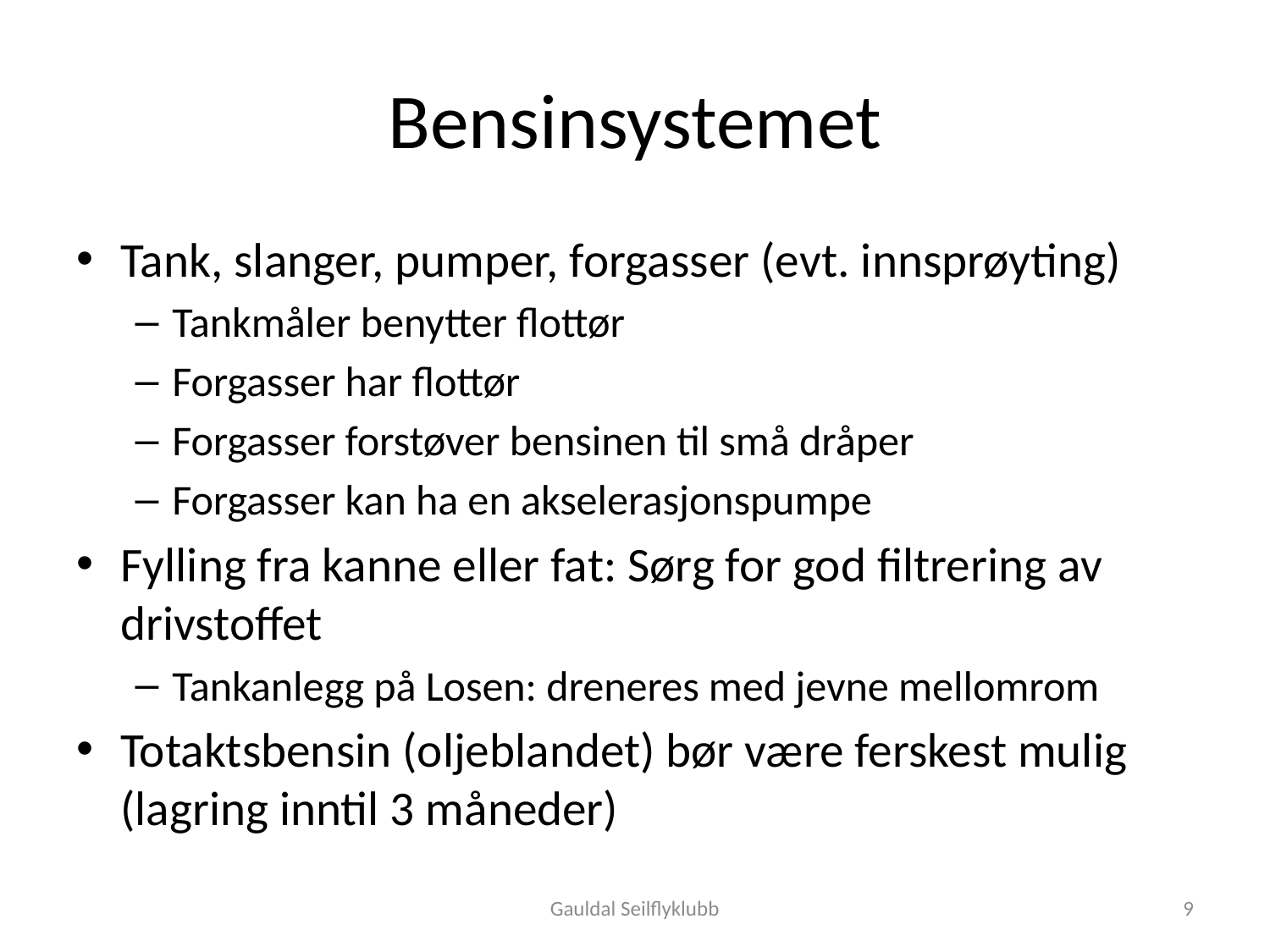

# Bensinsystemet
Tank, slanger, pumper, forgasser (evt. innsprøyting)
Tankmåler benytter flottør
Forgasser har flottør
Forgasser forstøver bensinen til små dråper
Forgasser kan ha en akselerasjonspumpe
Fylling fra kanne eller fat: Sørg for god filtrering av drivstoffet
Tankanlegg på Losen: dreneres med jevne mellomrom
Totaktsbensin (oljeblandet) bør være ferskest mulig (lagring inntil 3 måneder)
Gauldal Seilflyklubb
9